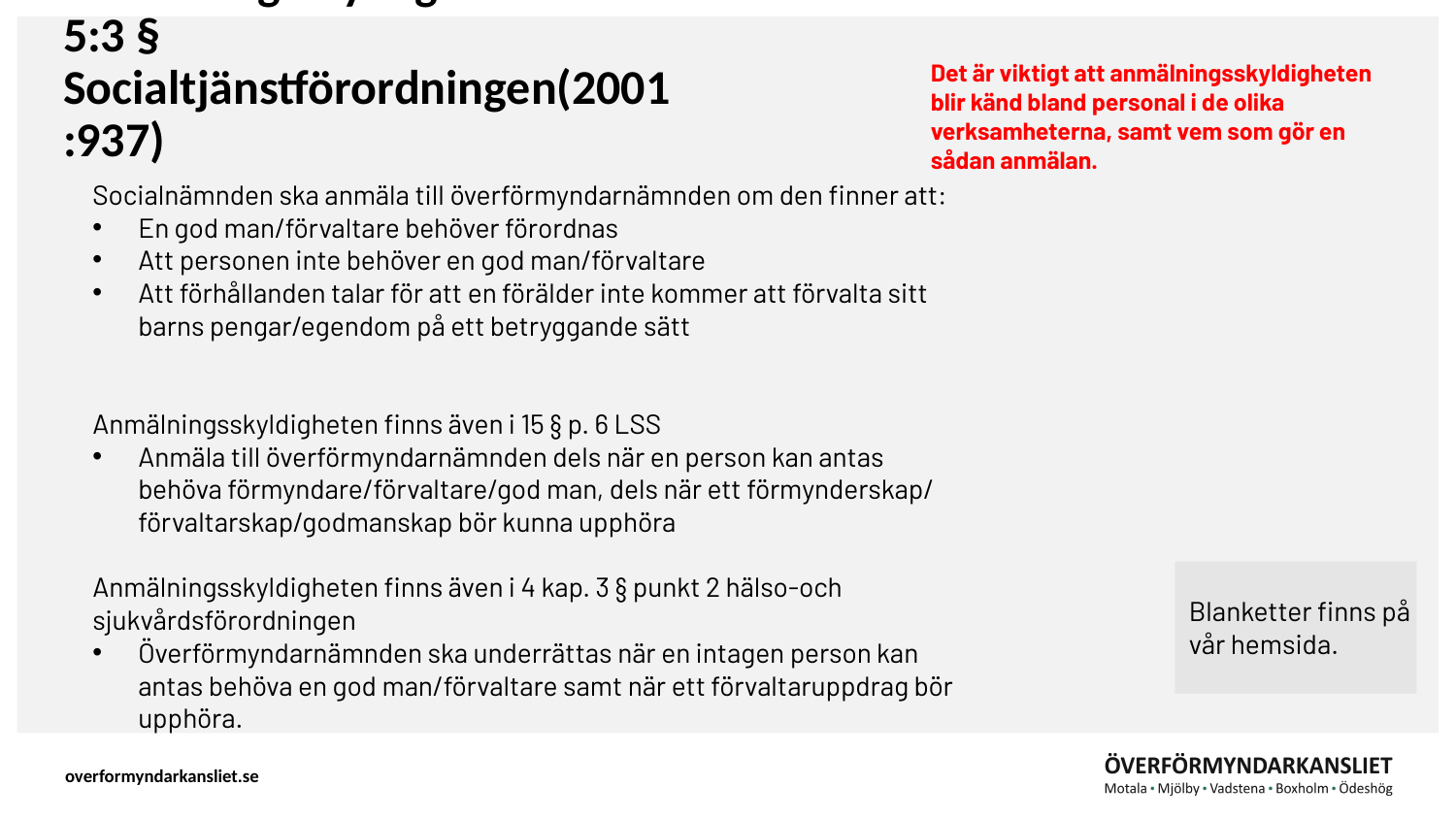

# Anmälningsskyldighet – 5:3 §  Socialtjänstförordningen(2001:937)

Det är viktigt att anmälningsskyldigheten blir känd bland personal i de olika verksamheterna, samt vem som gör en sådan anmälan.

Socialnämnden ska anmäla till överförmyndarnämnden om den finner att:
En god man/förvaltare behöver förordnas
Att personen inte behöver en god man/förvaltare
Att förhållanden talar för att en förälder inte kommer att förvalta sitt barns pengar/egendom på ett betryggande sätt

Anmälningsskyldigheten finns även i 15 § p. 6 LSS
Anmäla till överförmyndarnämnden dels när en person kan antas behöva förmyndare/förvaltare/god man, dels när ett förmynderskap/ förvaltarskap/godmanskap bör kunna upphöra

Anmälningsskyldigheten finns även i 4 kap. 3 § punkt 2 hälso-och sjukvårdsförordningen
Överförmyndarnämnden ska underrättas när en intagen person kan antas behöva en god man/förvaltare samt när ett förvaltaruppdrag bör upphöra.

Blanketter finns på vår hemsida.